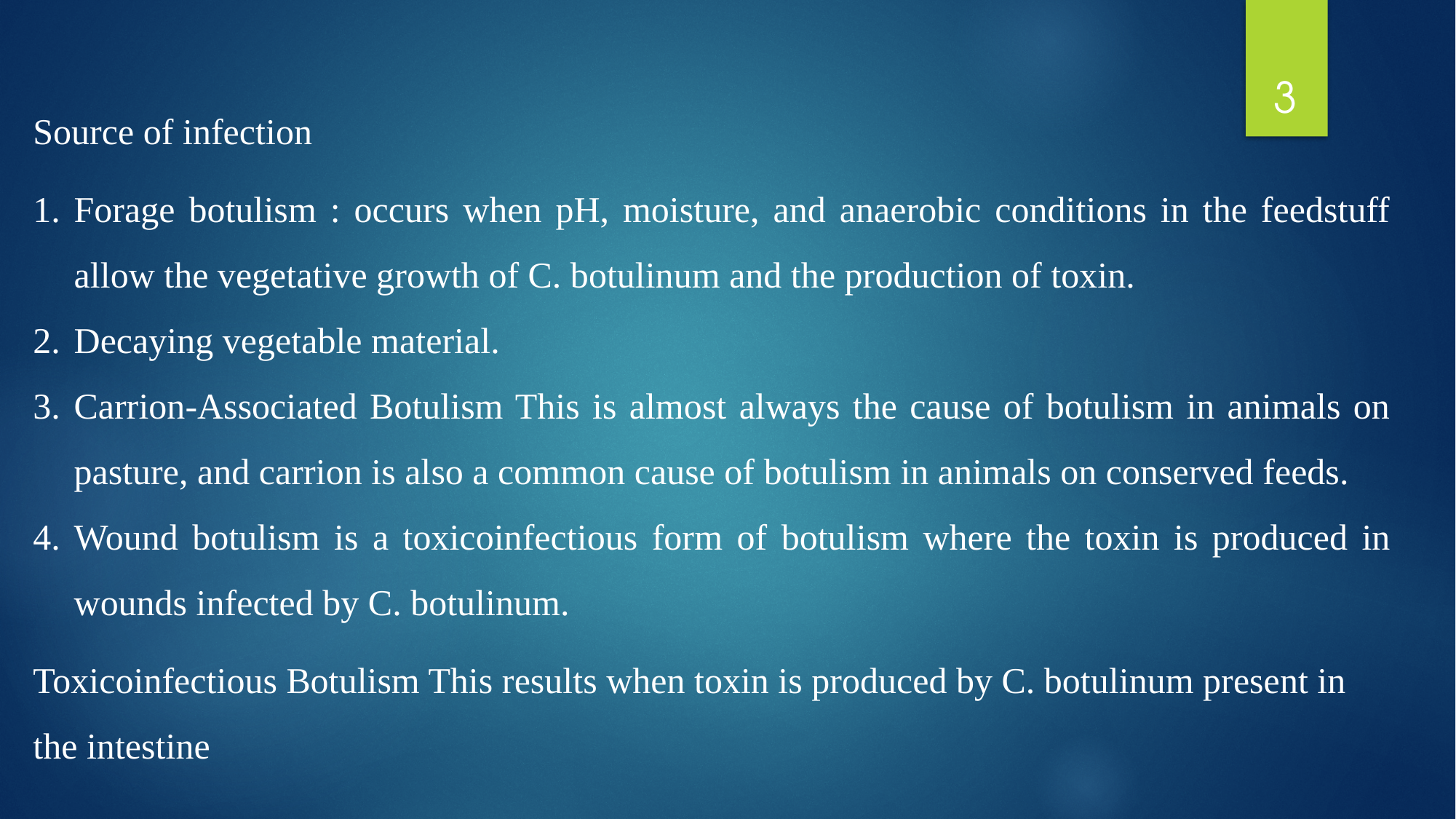

3
Source of infection
Forage botulism : occurs when pH, moisture, and anaerobic conditions in the feedstuff allow the vegetative growth of C. botulinum and the production of toxin.
Decaying vegetable material.
Carrion-Associated Botulism This is almost always the cause of botulism in animals on pasture, and carrion is also a common cause of botulism in animals on conserved feeds.
Wound botulism is a toxicoinfectious form of botulism where the toxin is produced in wounds infected by C. botulinum.
Toxicoinfectious Botulism This results when toxin is produced by C. botulinum present in the intestine